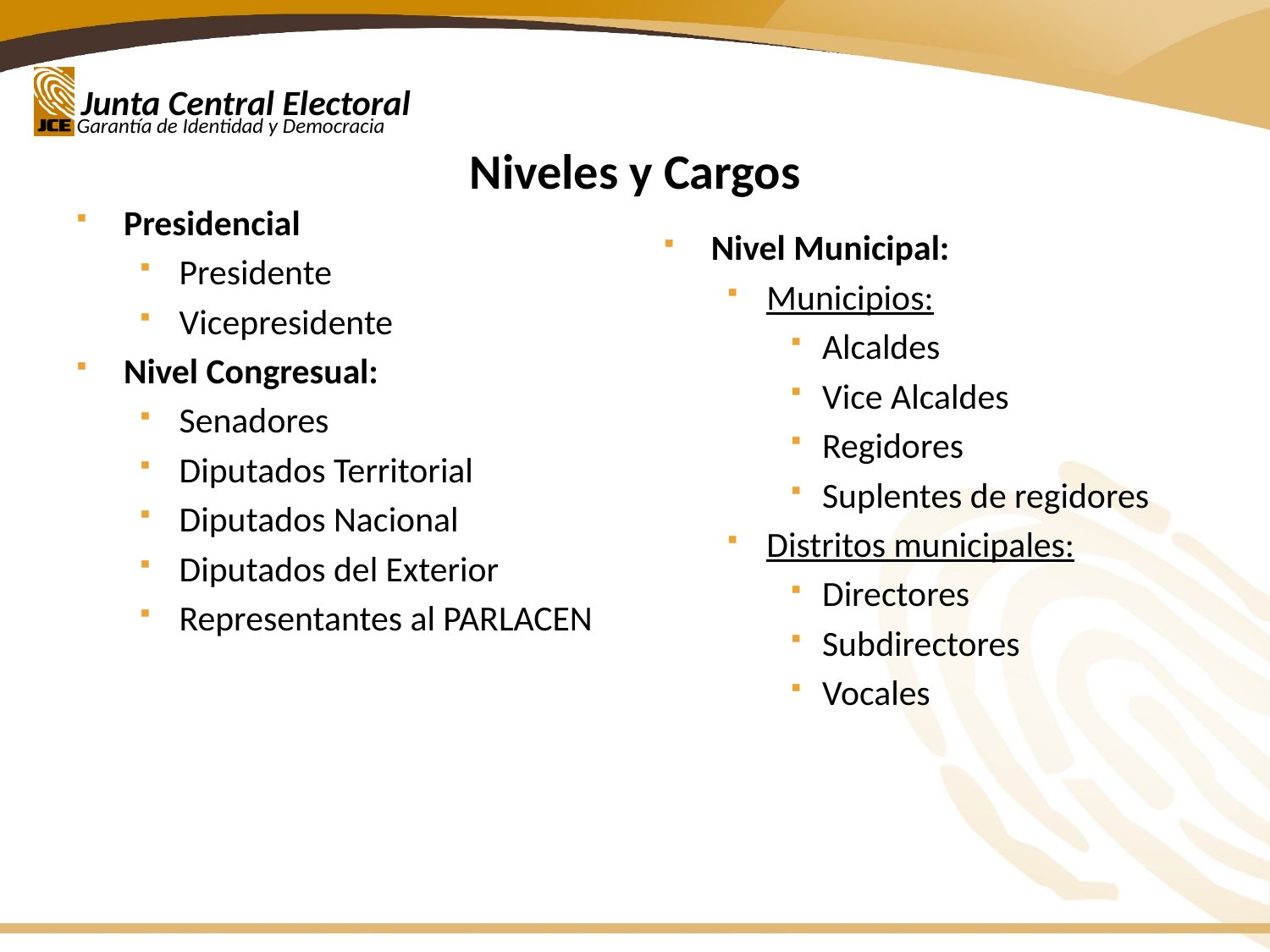

Niveles y Cargos

Presidencial
Presidente
Vicepresidente
Nivel Congresual:
Senadores
Diputados Territorial
Diputados Nacional
Diputados del Exterior
Representantes al PARLACEN

Nivel Municipal:
Municipios:
Alcaldes
Vice Alcaldes
Regidores
Suplentes de regidores
Distritos municipales:
Directores
Subdirectores
Vocales